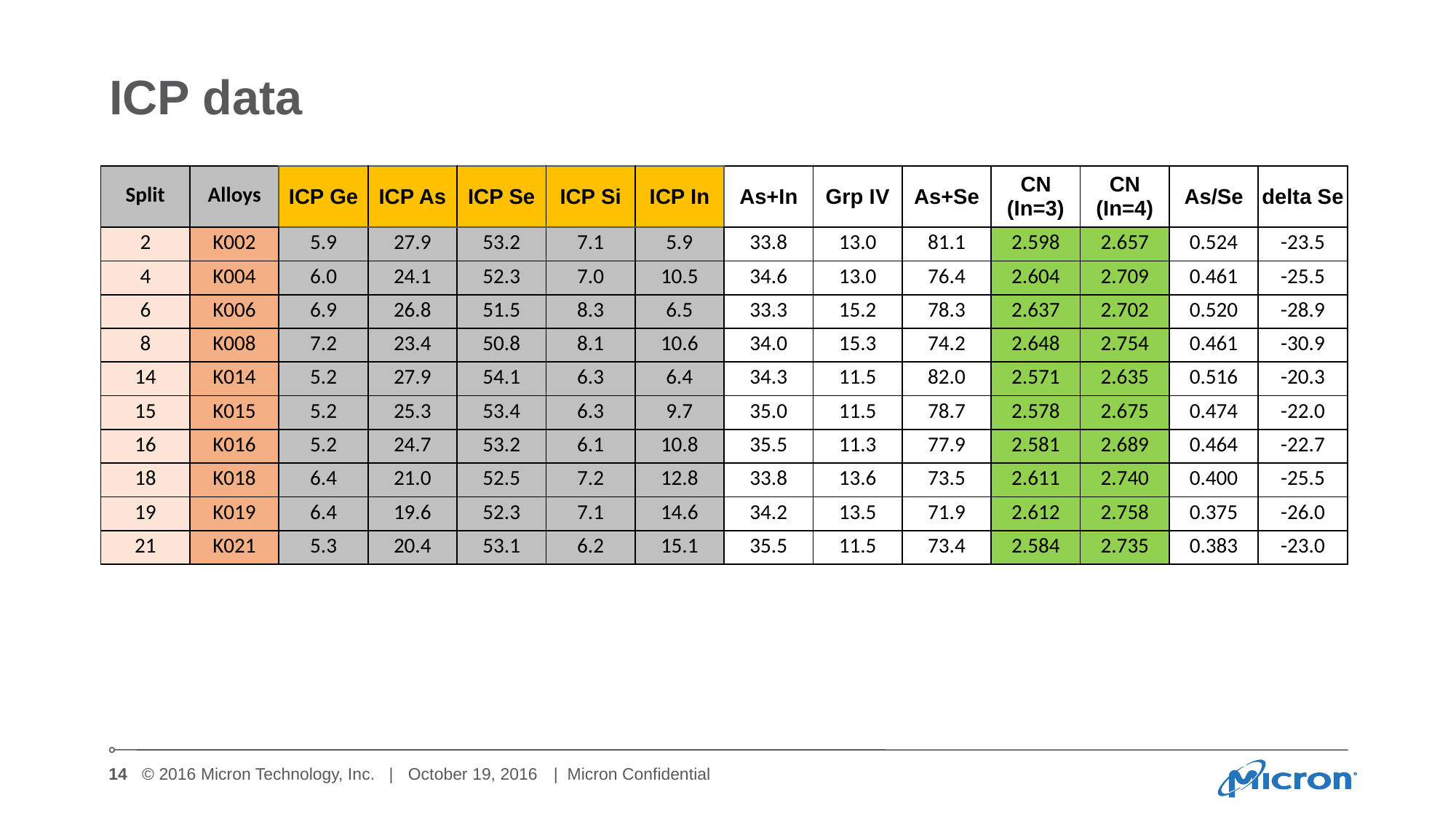

# ICP data
| Split | Alloys | ICP Ge | ICP As | ICP Se | ICP Si | ICP In | As+In | Grp IV | As+Se | CN (In=3) | CN (In=4) | As/Se | delta Se |
| --- | --- | --- | --- | --- | --- | --- | --- | --- | --- | --- | --- | --- | --- |
| 2 | K002 | 5.9 | 27.9 | 53.2 | 7.1 | 5.9 | 33.8 | 13.0 | 81.1 | 2.598 | 2.657 | 0.524 | -23.5 |
| 4 | K004 | 6.0 | 24.1 | 52.3 | 7.0 | 10.5 | 34.6 | 13.0 | 76.4 | 2.604 | 2.709 | 0.461 | -25.5 |
| 6 | K006 | 6.9 | 26.8 | 51.5 | 8.3 | 6.5 | 33.3 | 15.2 | 78.3 | 2.637 | 2.702 | 0.520 | -28.9 |
| 8 | K008 | 7.2 | 23.4 | 50.8 | 8.1 | 10.6 | 34.0 | 15.3 | 74.2 | 2.648 | 2.754 | 0.461 | -30.9 |
| 14 | K014 | 5.2 | 27.9 | 54.1 | 6.3 | 6.4 | 34.3 | 11.5 | 82.0 | 2.571 | 2.635 | 0.516 | -20.3 |
| 15 | K015 | 5.2 | 25.3 | 53.4 | 6.3 | 9.7 | 35.0 | 11.5 | 78.7 | 2.578 | 2.675 | 0.474 | -22.0 |
| 16 | K016 | 5.2 | 24.7 | 53.2 | 6.1 | 10.8 | 35.5 | 11.3 | 77.9 | 2.581 | 2.689 | 0.464 | -22.7 |
| 18 | K018 | 6.4 | 21.0 | 52.5 | 7.2 | 12.8 | 33.8 | 13.6 | 73.5 | 2.611 | 2.740 | 0.400 | -25.5 |
| 19 | K019 | 6.4 | 19.6 | 52.3 | 7.1 | 14.6 | 34.2 | 13.5 | 71.9 | 2.612 | 2.758 | 0.375 | -26.0 |
| 21 | K021 | 5.3 | 20.4 | 53.1 | 6.2 | 15.1 | 35.5 | 11.5 | 73.4 | 2.584 | 2.735 | 0.383 | -23.0 |
14
October 19, 2016
|  Micron Confidential